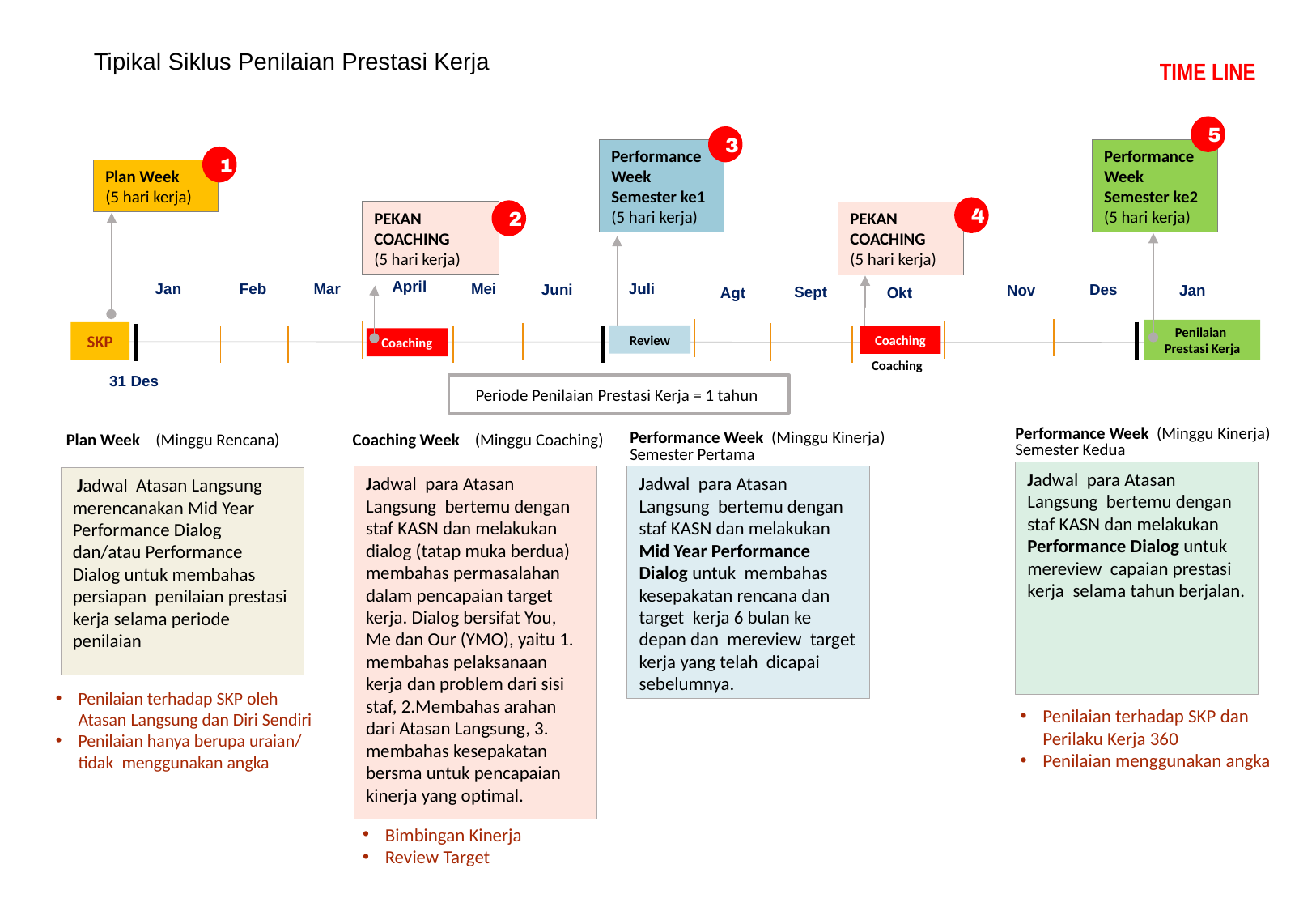

Tipikal Siklus Penilaian Prestasi Kerja
TIME LINE
5
3
Performance Week Semester ke1
(5 hari kerja)
Performance Week Semester ke2
(5 hari kerja)
1
Plan Week    (5 hari kerja)
4
2
PEKAN COACHING
(5 hari kerja)
PEKAN  COACHING
(5 hari kerja)
April
Jan
Feb
Mar
Juli
Mei
Des
Juni
Jan
Nov
Sept
Agt
Okt
Penilaian  Prestasi Kerja
SKP
Review
Coaching
Coaching
Coaching
31 Des
Periode Penilaian Prestasi Kerja = 1 tahun
Performance Week  (Minggu Kinerja) Semester Kedua
Coaching Week    (Minggu Coaching)
Plan Week    (Minggu Rencana)
Performance Week  (Minggu Kinerja) Semester Pertama
Jadwal  para Atasan Langsung  bertemu dengan staf KASN dan melakukan  Performance Dialog untuk  mereview  capaian prestasi kerja  selama tahun berjalan.
Jadwal  para Atasan Langsung  bertemu dengan staf KASN dan melakukan dialog (tatap muka berdua) membahas permasalahan dalam pencapaian target kerja. Dialog bersifat You, Me dan Our (YMO), yaitu 1. membahas pelaksanaan kerja dan problem dari sisi staf, 2.Membahas arahan dari Atasan Langsung, 3. membahas kesepakatan bersma untuk pencapaian kinerja yang optimal.
Jadwal  para Atasan Langsung  bertemu dengan staf KASN dan melakukan Mid Year Performance Dialog untuk  membahas kesepakatan rencana dan target  kerja 6 bulan ke depan dan  mereview  target kerja yang telah  dicapai sebelumnya.
 Jadwal  Atasan Langsung  merencanakan Mid Year Performance Dialog  dan/atau Performance Dialog untuk membahas  persiapan  penilaian prestasi kerja selama periode penilaian
Penilaian terhadap SKP oleh Atasan Langsung dan Diri Sendiri
Penilaian hanya berupa uraian/ tidak  menggunakan angka
Penilaian terhadap SKP dan Perilaku Kerja 360
Penilaian menggunakan angka
Bimbingan Kinerja
Review Target